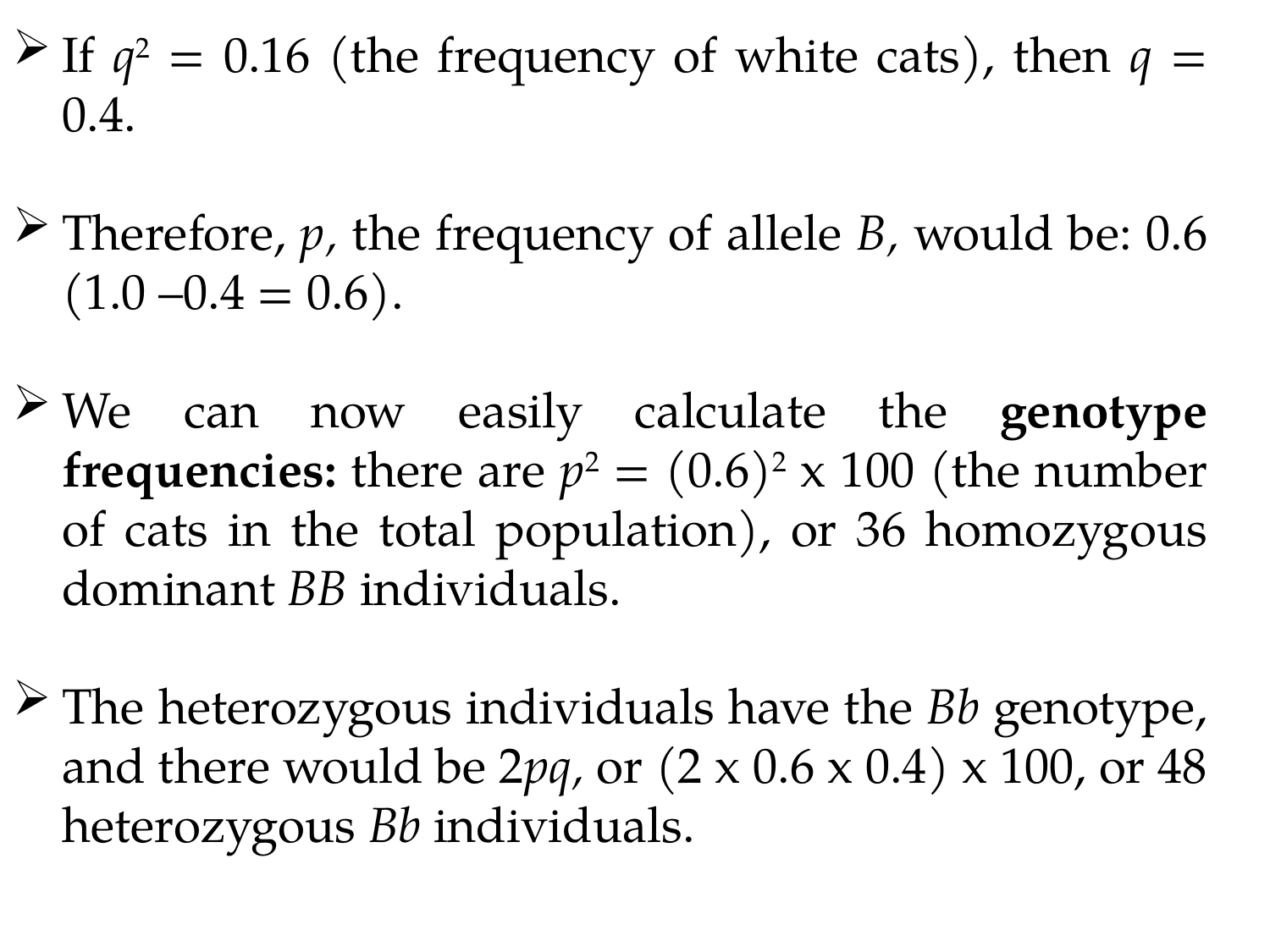

If q2 = 0.16 (the frequency of white cats), then q = 0.4.

Therefore, p, the frequency of allele B, would be: 0.6 (1.0 –0.4 = 0.6).

We can now easily calculate the genotype frequencies: there are p2 = (0.6)2 x 100 (the number of cats in the total population), or 36 homozygous dominant BB individuals.

The heterozygous individuals have the Bb genotype, and there would be 2pq, or (2 x 0.6 x 0.4) x 100, or 48 heterozygous Bb individuals.